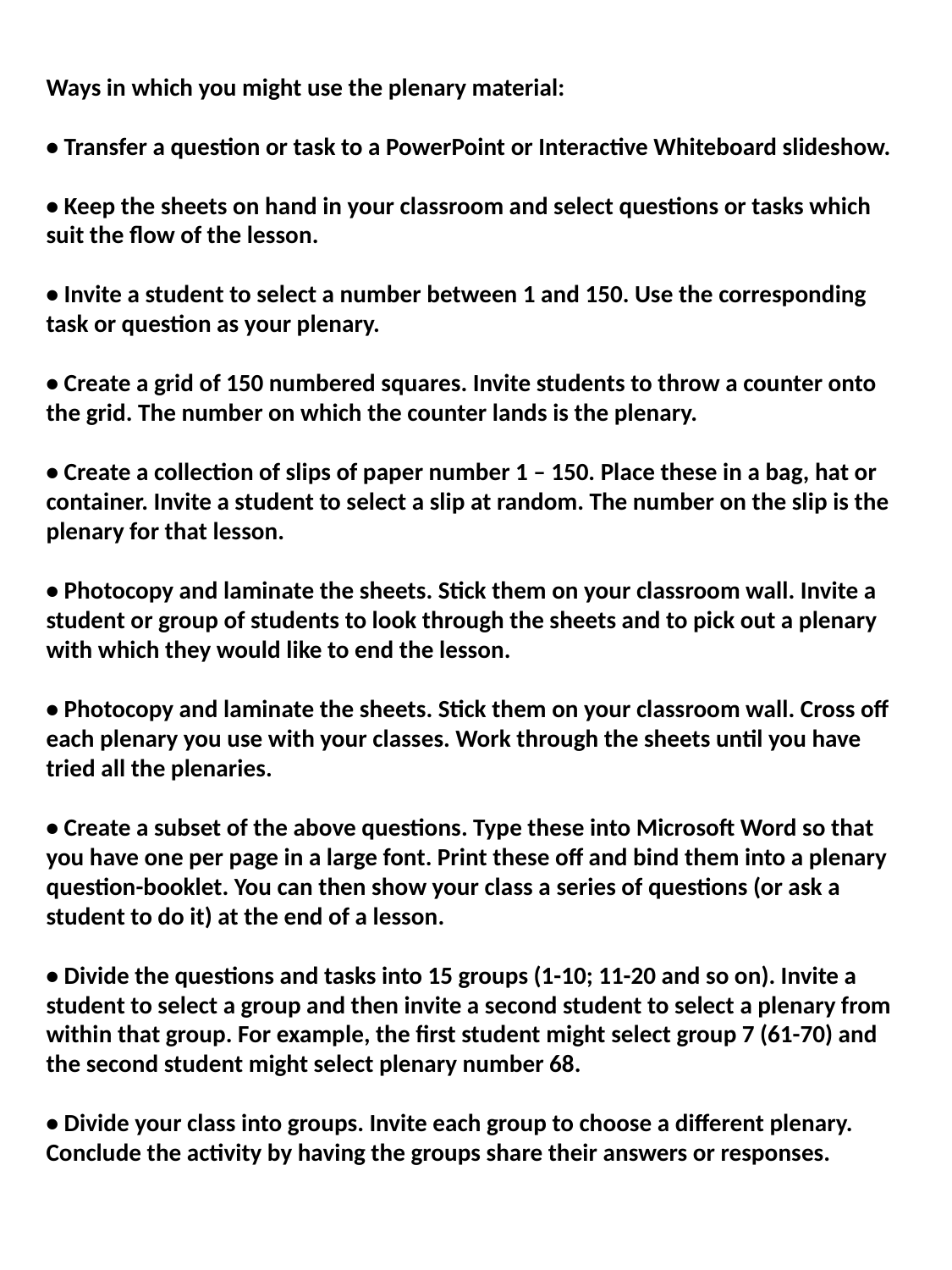

Ways in which you might use the plenary material:

• Transfer a question or task to a PowerPoint or Interactive Whiteboard slideshow.

• Keep the sheets on hand in your classroom and select questions or tasks which suit the flow of the lesson.

• Invite a student to select a number between 1 and 150. Use the corresponding task or question as your plenary.

• Create a grid of 150 numbered squares. Invite students to throw a counter onto the grid. The number on which the counter lands is the plenary.

• Create a collection of slips of paper number 1 – 150. Place these in a bag, hat or container. Invite a student to select a slip at random. The number on the slip is the plenary for that lesson.

• Photocopy and laminate the sheets. Stick them on your classroom wall. Invite a student or group of students to look through the sheets and to pick out a plenary with which they would like to end the lesson.

• Photocopy and laminate the sheets. Stick them on your classroom wall. Cross off each plenary you use with your classes. Work through the sheets until you have tried all the plenaries.

• Create a subset of the above questions. Type these into Microsoft Word so that you have one per page in a large font. Print these off and bind them into a plenary question-booklet. You can then show your class a series of questions (or ask a student to do it) at the end of a lesson.

• Divide the questions and tasks into 15 groups (1-10; 11-20 and so on). Invite a student to select a group and then invite a second student to select a plenary from within that group. For example, the first student might select group 7 (61-70) and the second student might select plenary number 68.

• Divide your class into groups. Invite each group to choose a different plenary. Conclude the activity by having the groups share their answers or responses.